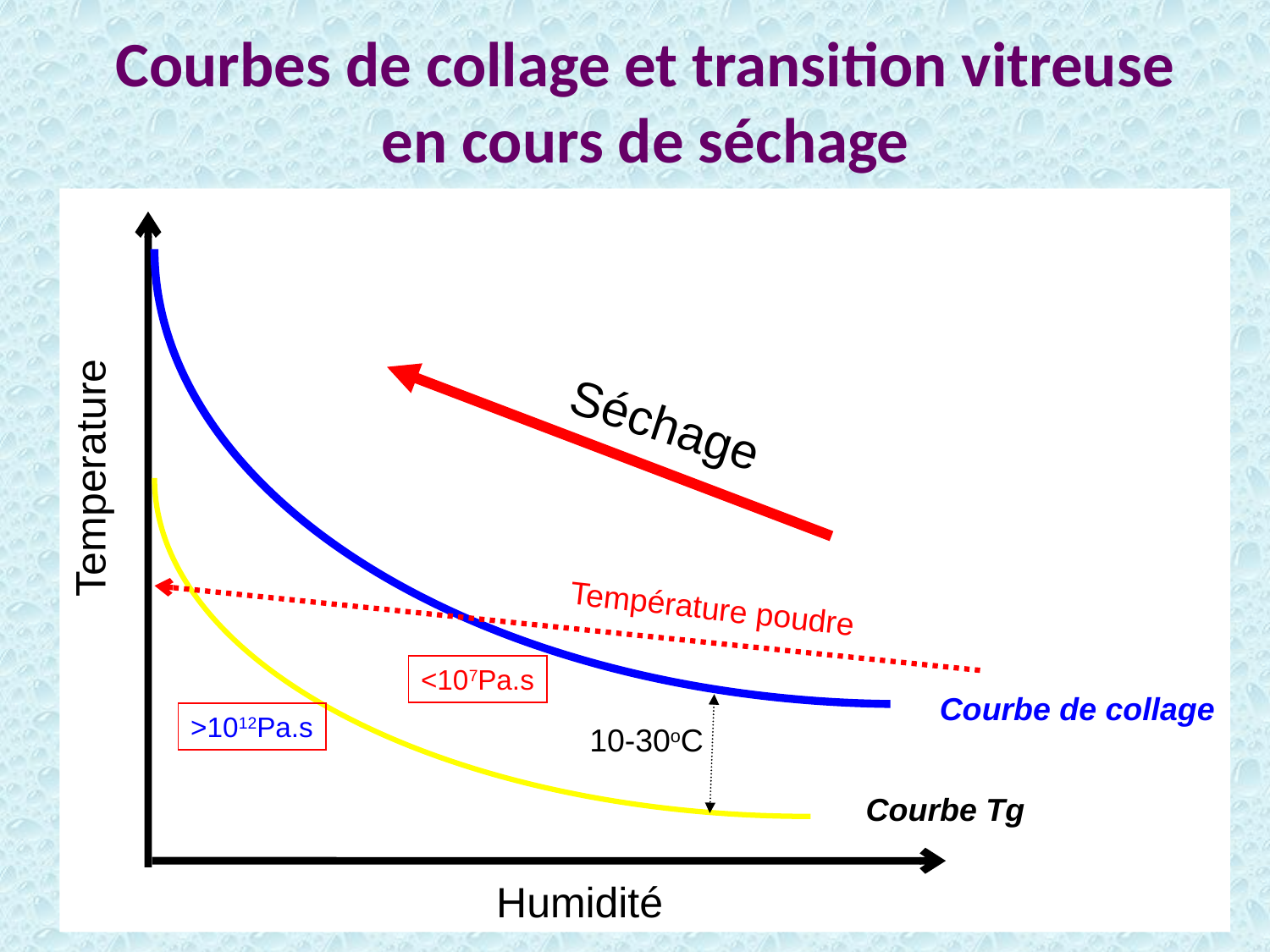

Courbes de collage et transition vitreuse en cours de séchage

Courbe de collage

Séchage
Temperature

Courbe Tg

Température poudre
<107Pa.s

10-30oC
>1012Pa.s

Humidité